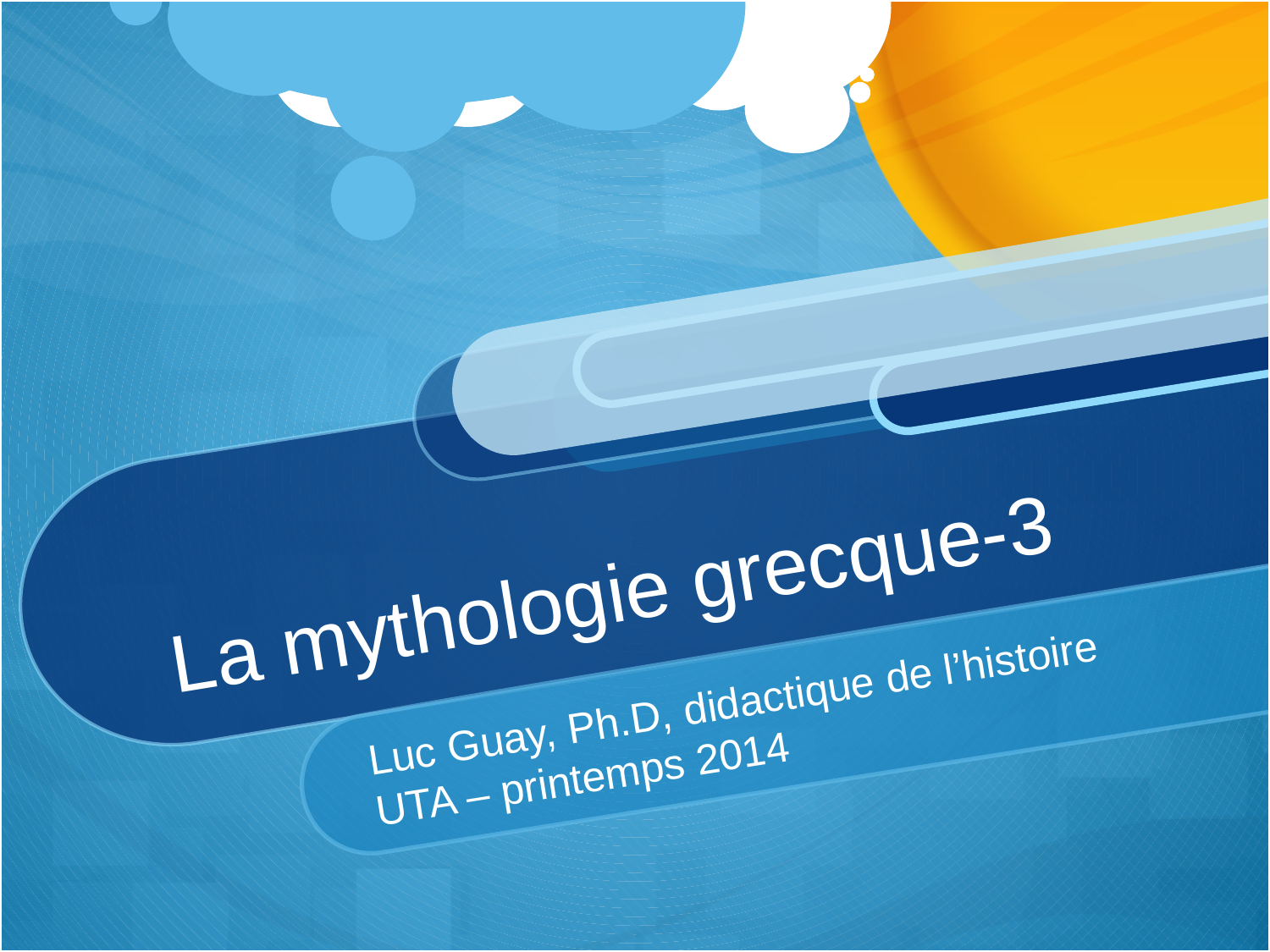

# La mythologie grecque-3
Luc Guay, Ph.D, didactique de l’histoire
UTA – printemps 2014